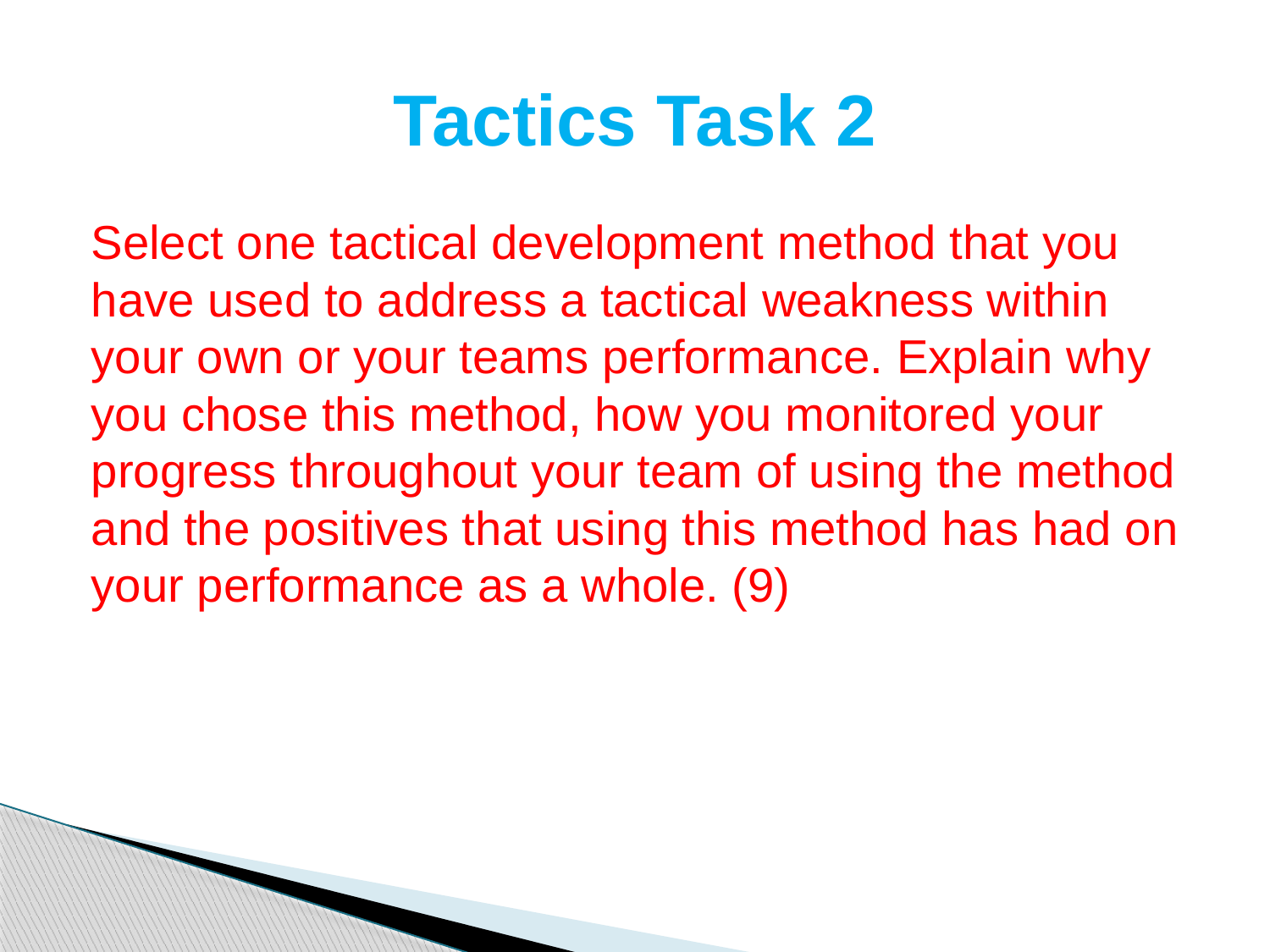

# Tactics Task 2
Select one tactical development method that you have used to address a tactical weakness within your own or your teams performance. Explain why you chose this method, how you monitored your progress throughout your team of using the method and the positives that using this method has had on your performance as a whole. (9)